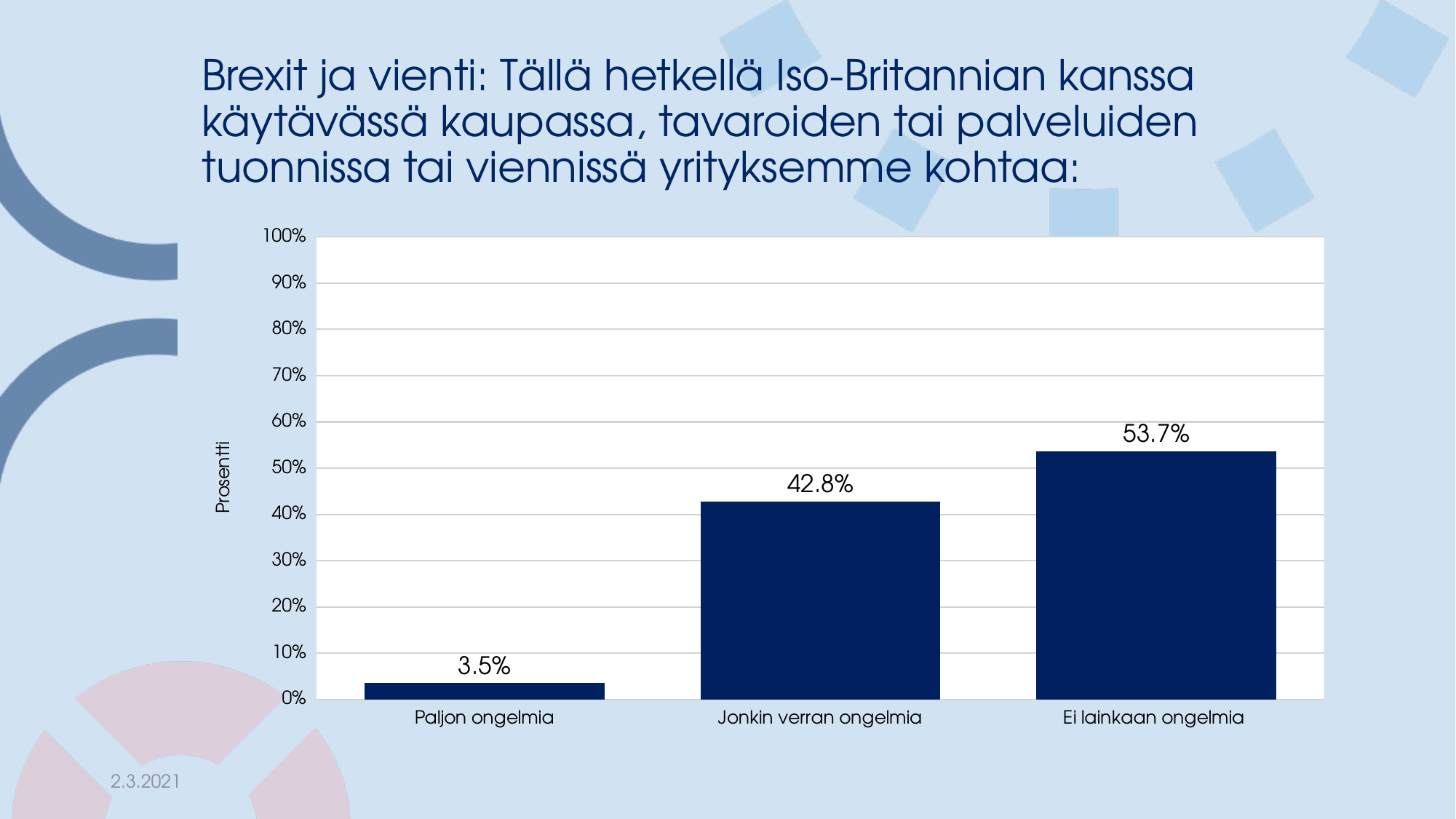

# Brexit ja vienti: Tällä hetkellä Iso-Britannian kanssa käytävässä kaupassa, tavaroiden tai palveluiden tuonnissa tai viennissä yrityksemme kohtaa:

### Chart

| Category |  |
|---|---|
| Paljon ongelmia | 0.03501945525291829 |
| Jonkin verran ongelmia | 0.42801556420233466 |
| Ei lainkaan ongelmia  | 0.5369649805447472 |
2.3.2021